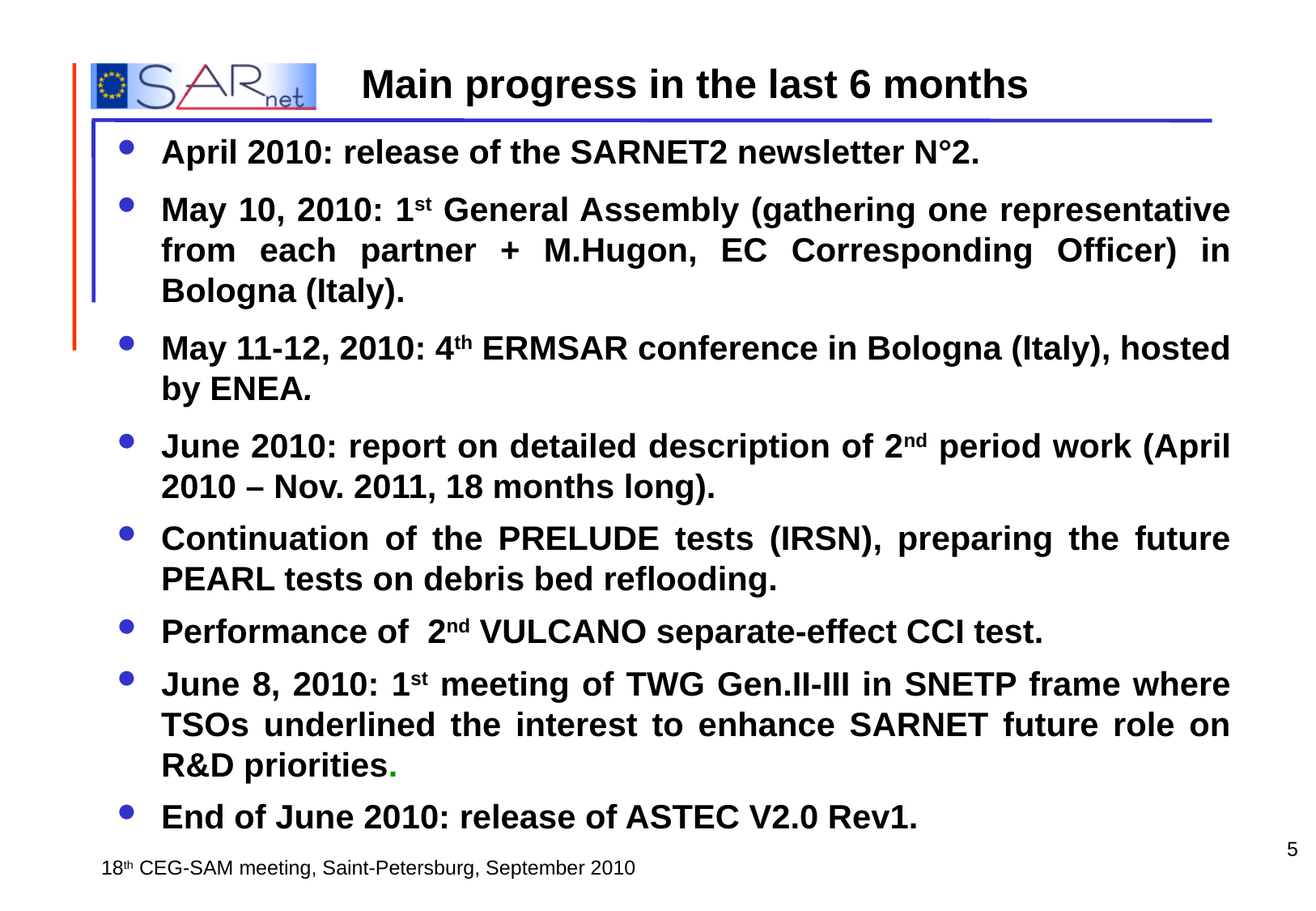

Main progress in the last 6 months
April 2010: release of the SARNET2 newsletter N°2.
May 10, 2010: 1st General Assembly (gathering one representative from each partner + M.Hugon, EC Corresponding Officer) in Bologna (Italy).
May 11-12, 2010: 4th ERMSAR conference in Bologna (Italy), hosted by ENEA.
June 2010: report on detailed description of 2nd period work (April 2010 – Nov. 2011, 18 months long).
Continuation of the PRELUDE tests (IRSN), preparing the future PEARL tests on debris bed reflooding.
Performance of  2nd VULCANO separate-effect CCI test.
June 8, 2010: 1st meeting of TWG Gen.II-III in SNETP frame where TSOs underlined the interest to enhance SARNET future role on R&D priorities.
End of June 2010: release of ASTEC V2.0 Rev1.

5